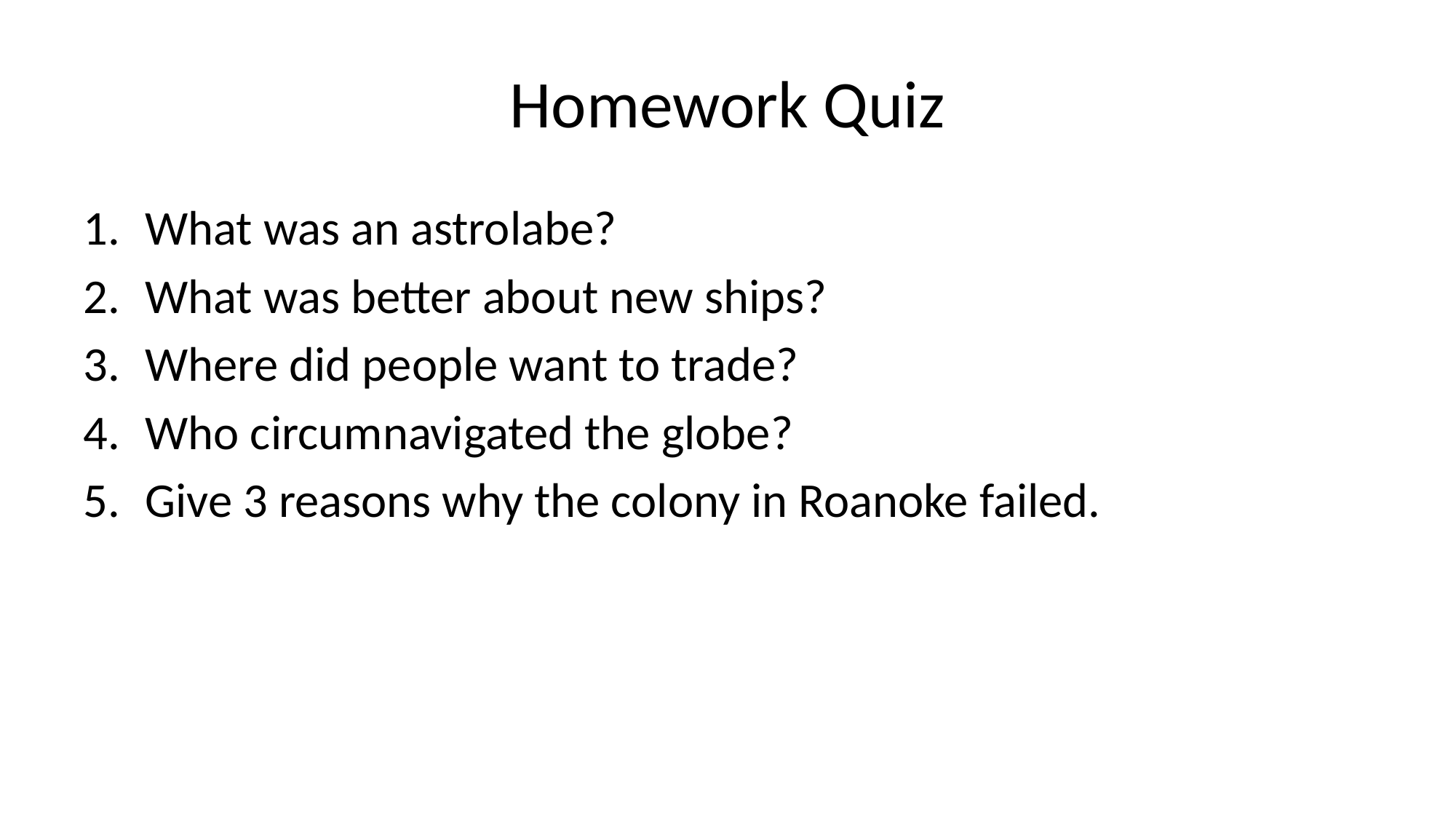

# Homework Quiz
What was an astrolabe?
What was better about new ships?
Where did people want to trade?
Who circumnavigated the globe?
Give 3 reasons why the colony in Roanoke failed.